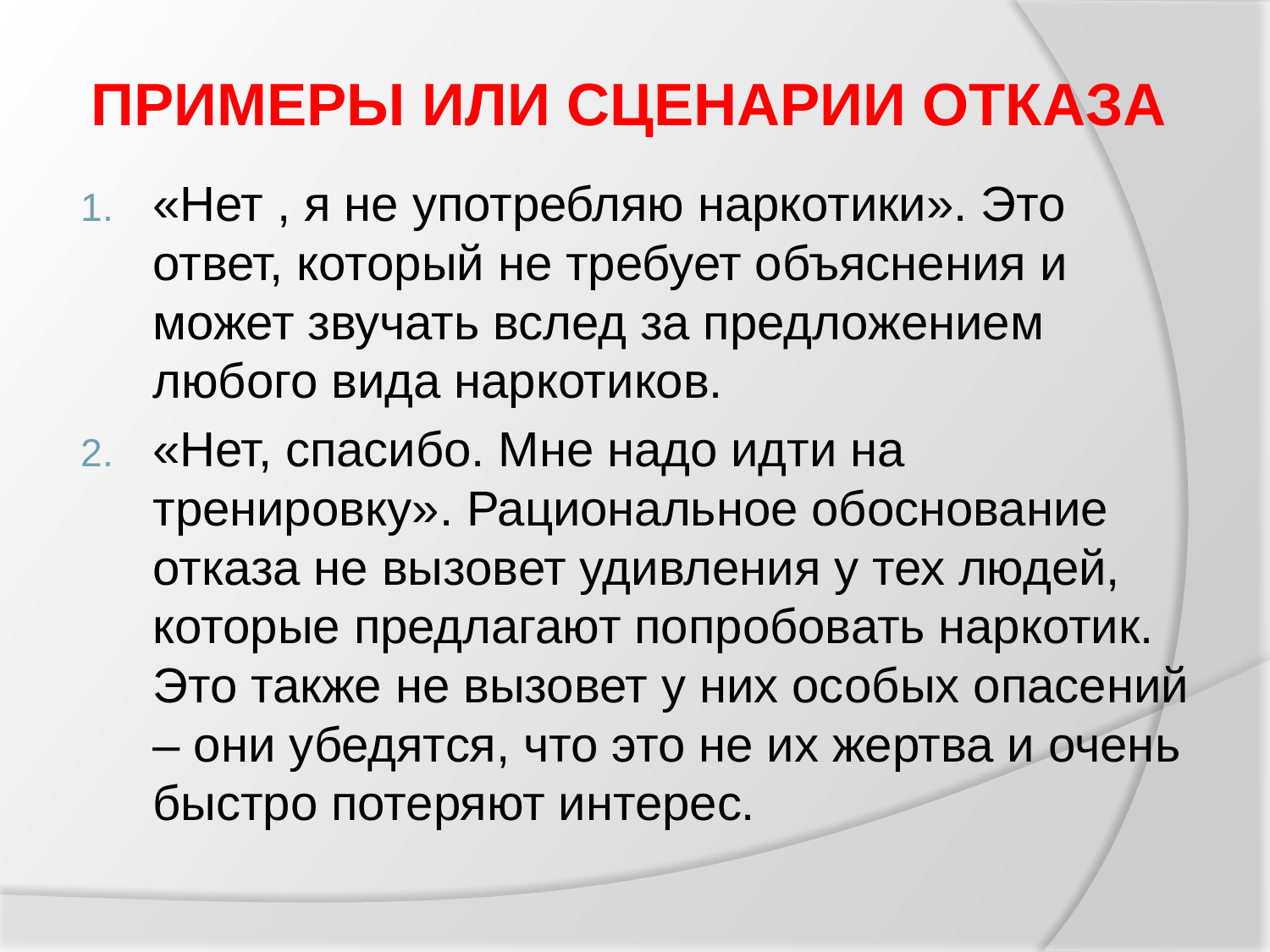

# ПРИМЕРЫ ИЛИ СЦЕНАРИИ ОТКАЗА
«Нет , я не употребляю наркотики». Это ответ, который не требует объяснения и может звучать вслед за предложением любого вида наркотиков.
«Нет, спасибо. Мне надо идти на тренировку». Рациональное обоснование отказа не вызовет удивления у тех людей, которые предлагают попробовать наркотик. Это также не вызовет у них особых опасений – они убедятся, что это не их жертва и очень быстро потеряют интерес.